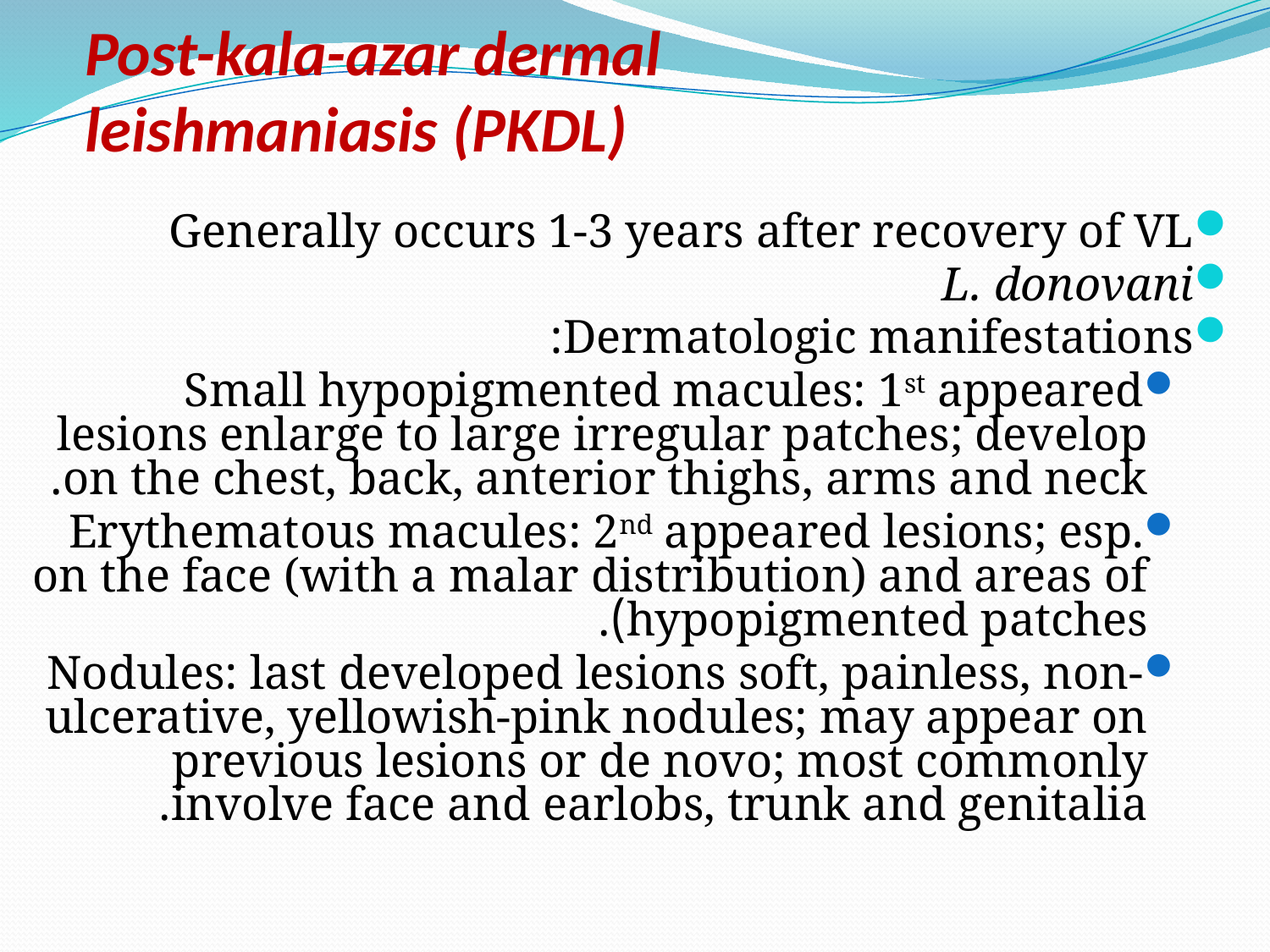

# Post-kala-azar dermal leishmaniasis (PKDL)
Generally occurs 1-3 years after recovery of VL
L. donovani
Dermatologic manifestations:
Small hypopigmented macules: 1st appeared lesions enlarge to large irregular patches; develop on the chest, back, anterior thighs, arms and neck.
Erythematous macules: 2nd appeared lesions; esp. on the face (with a malar distribution) and areas of hypopigmented patches).
Nodules: last developed lesions soft, painless, non-ulcerative, yellowish-pink nodules; may appear on previous lesions or de novo; most commonly involve face and earlobs, trunk and genitalia.